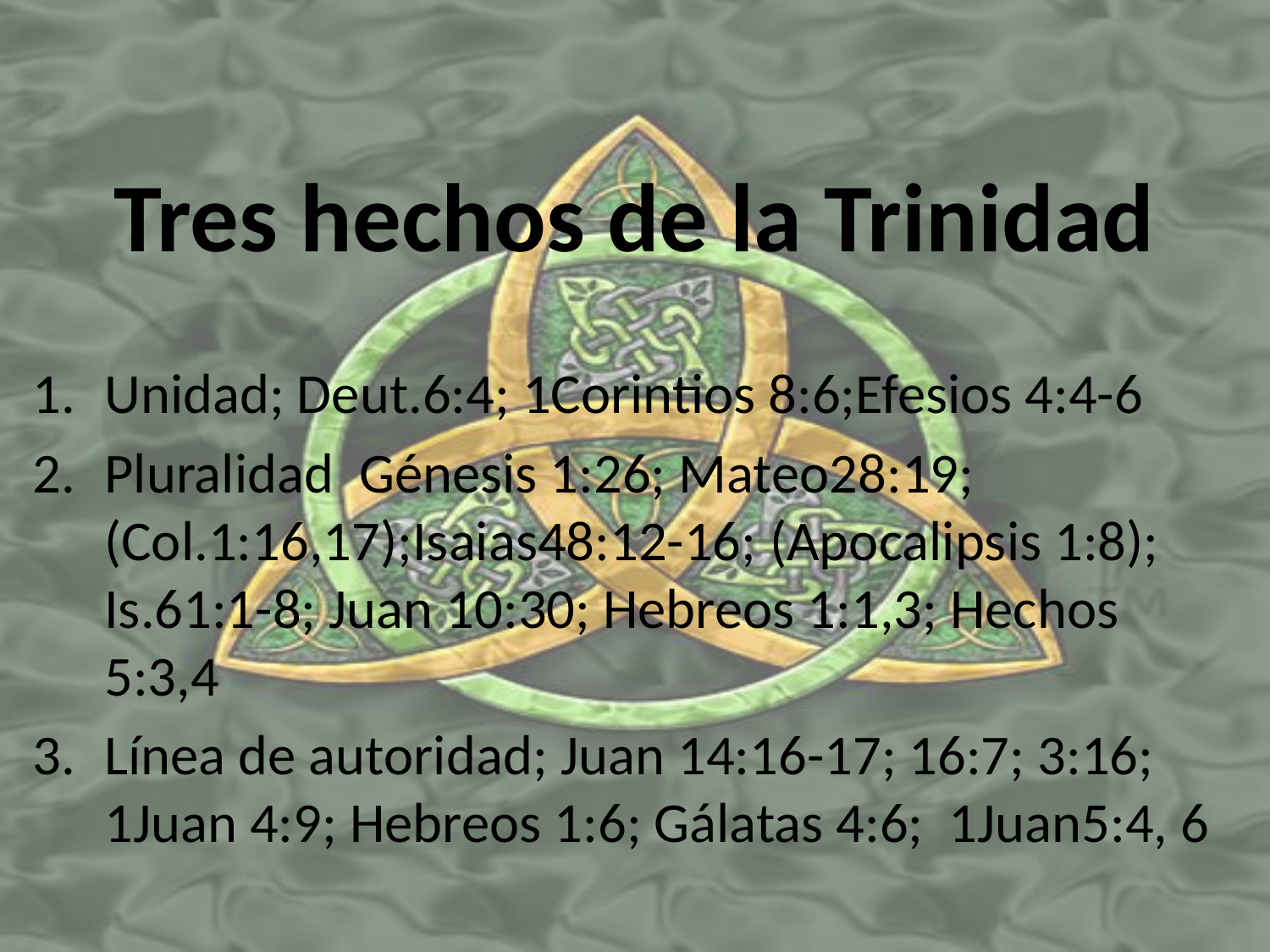

# Tres hechos de la Trinidad
Unidad; Deut.6:4; 1Corintios 8:6;Efesios 4:4-6
Pluralidad  Génesis 1:26; Mateo28:19;(Col.1:16,17);Isaias48:12-16; (Apocalipsis 1:8); Is.61:1-8; Juan 10:30; Hebreos 1:1,3; Hechos 5:3,4
Línea de autoridad; Juan 14:16-17; 16:7; 3:16; 1Juan 4:9; Hebreos 1:6; Gálatas 4:6;  1Juan5:4, 6